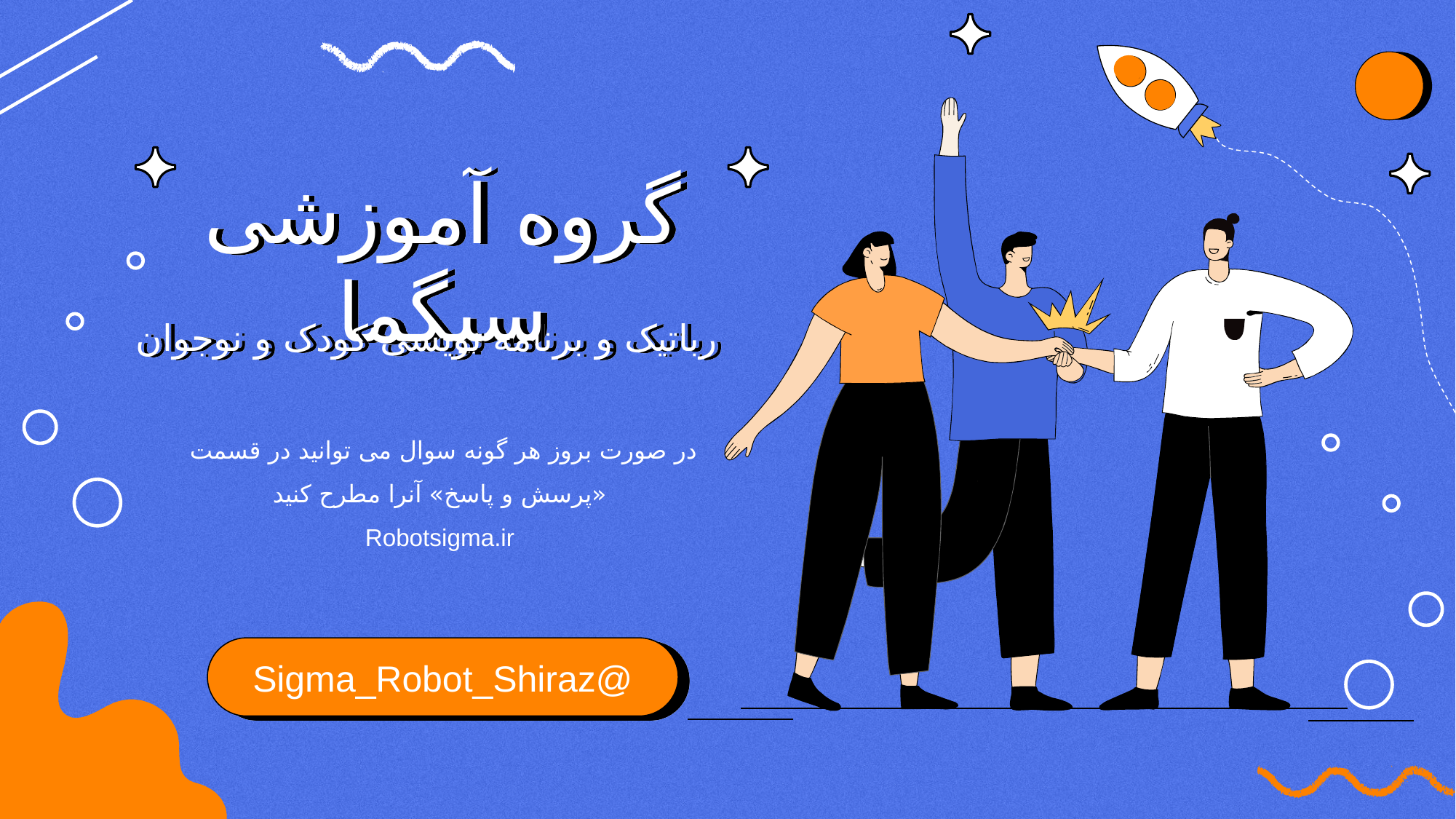

# گروه آموزشی سیگما
رباتیک و برنامه نویسی کودک و نوجوان
در صورت بروز هر گونه سوال می توانید در قسمت
«پرسش و پاسخ» آنرا مطرح کنید
Robotsigma.ir

@Sigma_Robot_Shiraz